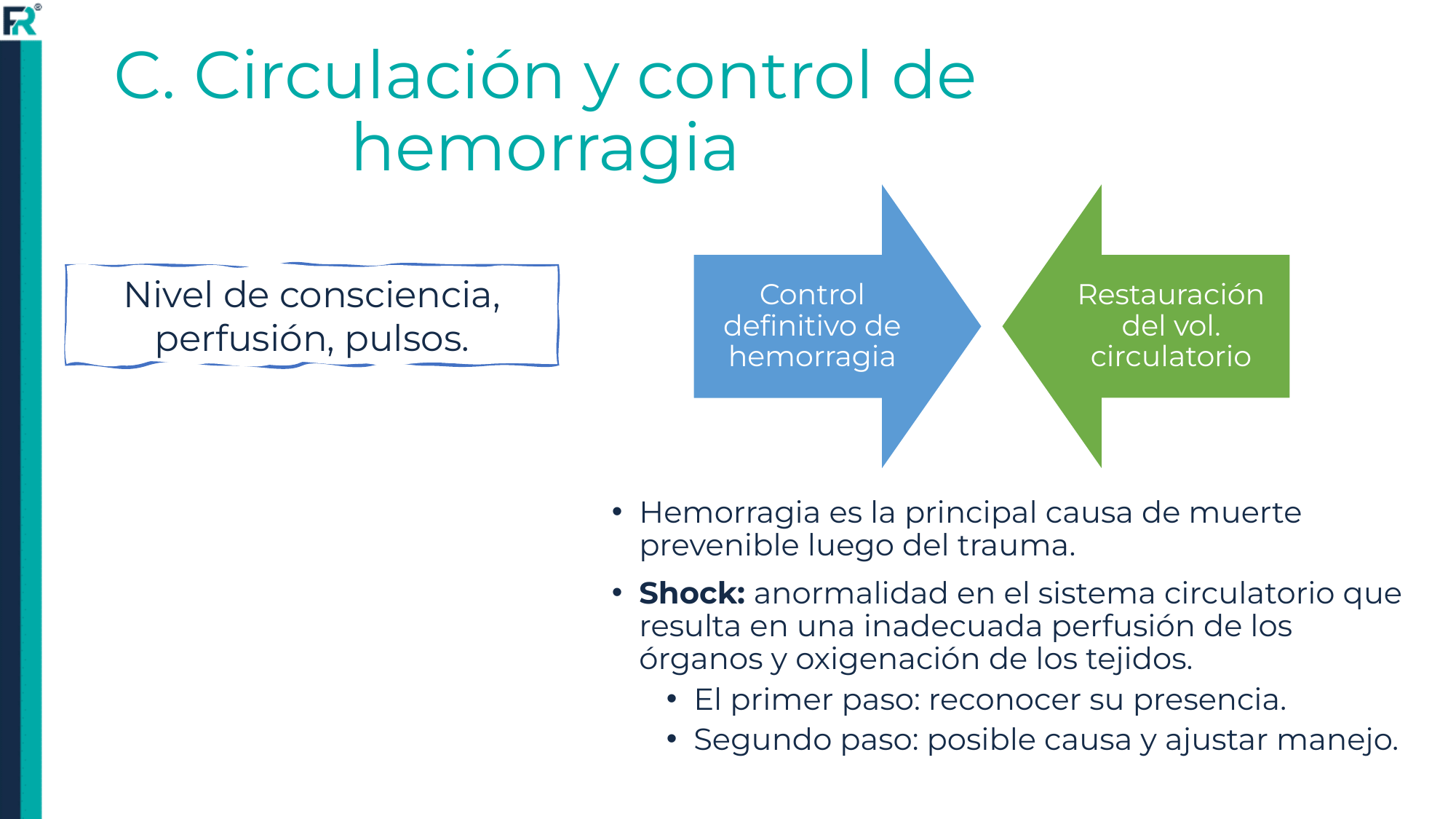

# C. Circulación y control de hemorragia
Control definitivo de hemorragia
Restauración del vol. circulatorio
Nivel de consciencia, perfusión, pulsos.
Hemorragia es la principal causa de muerte prevenible luego del trauma.
Shock: anormalidad en el sistema circulatorio que resulta en una inadecuada perfusión de los órganos y oxigenación de los tejidos.
El primer paso: reconocer su presencia.
Segundo paso: posible causa y ajustar manejo.